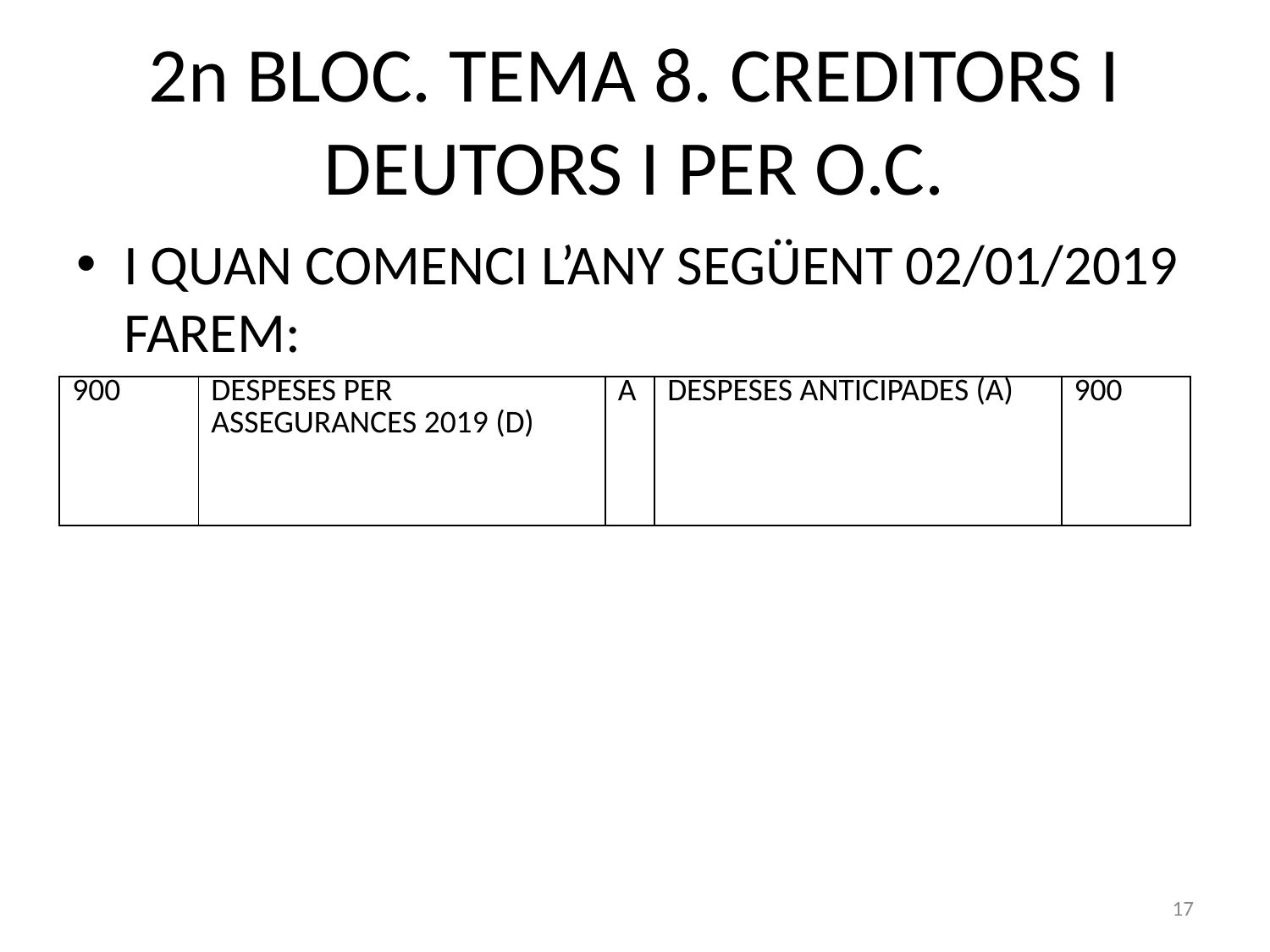

# 2n BLOC. TEMA 8. CREDITORS I DEUTORS I PER O.C.
I QUAN COMENCI L’ANY SEGÜENT 02/01/2019 FAREM:

| 900 | DESPESES PER ASSEGURANCES 2019 (D) | A | DESPESES ANTICIPADES (A) | 900 |
| --- | --- | --- | --- | --- |
17